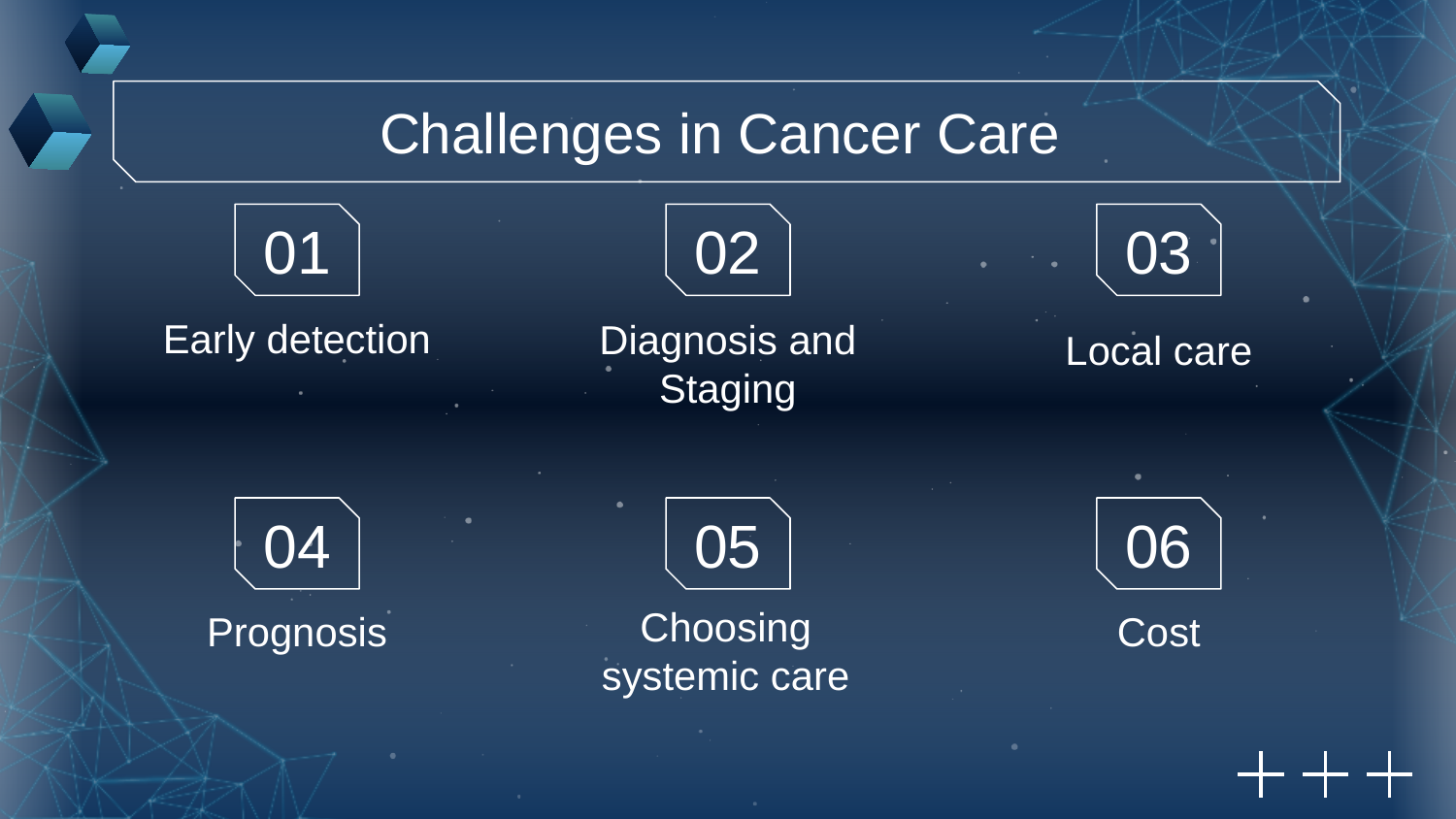

Challenges in Cancer Care

01
02
03
# Early detection
Local care
Diagnosis and Staging

04
05
06
Prognosis
Cost
Choosing systemic care